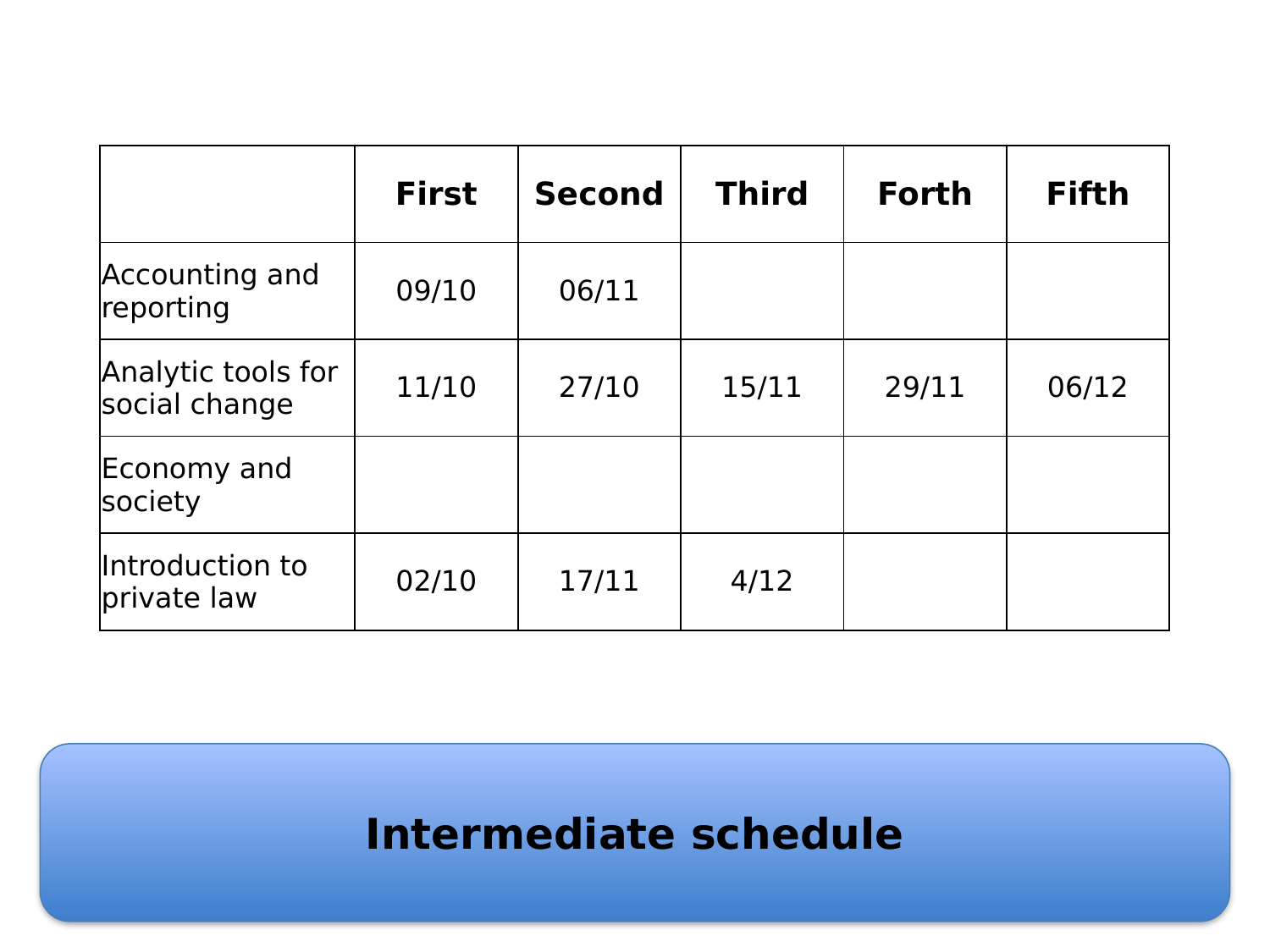

|  | First | Second | Third | Forth | Fifth |
| --- | --- | --- | --- | --- | --- |
| Accounting and reporting | 09/10 | 06/11 |  |  |  |
| Analytic tools for social change | 11/10 | 27/10 | 15/11 | 29/11 | 06/12 |
| Economy and society |  |  |  |  |  |
| Introduction to private law | 02/10 | 17/11 | 4/12 |  |  |
Intermediate schedule